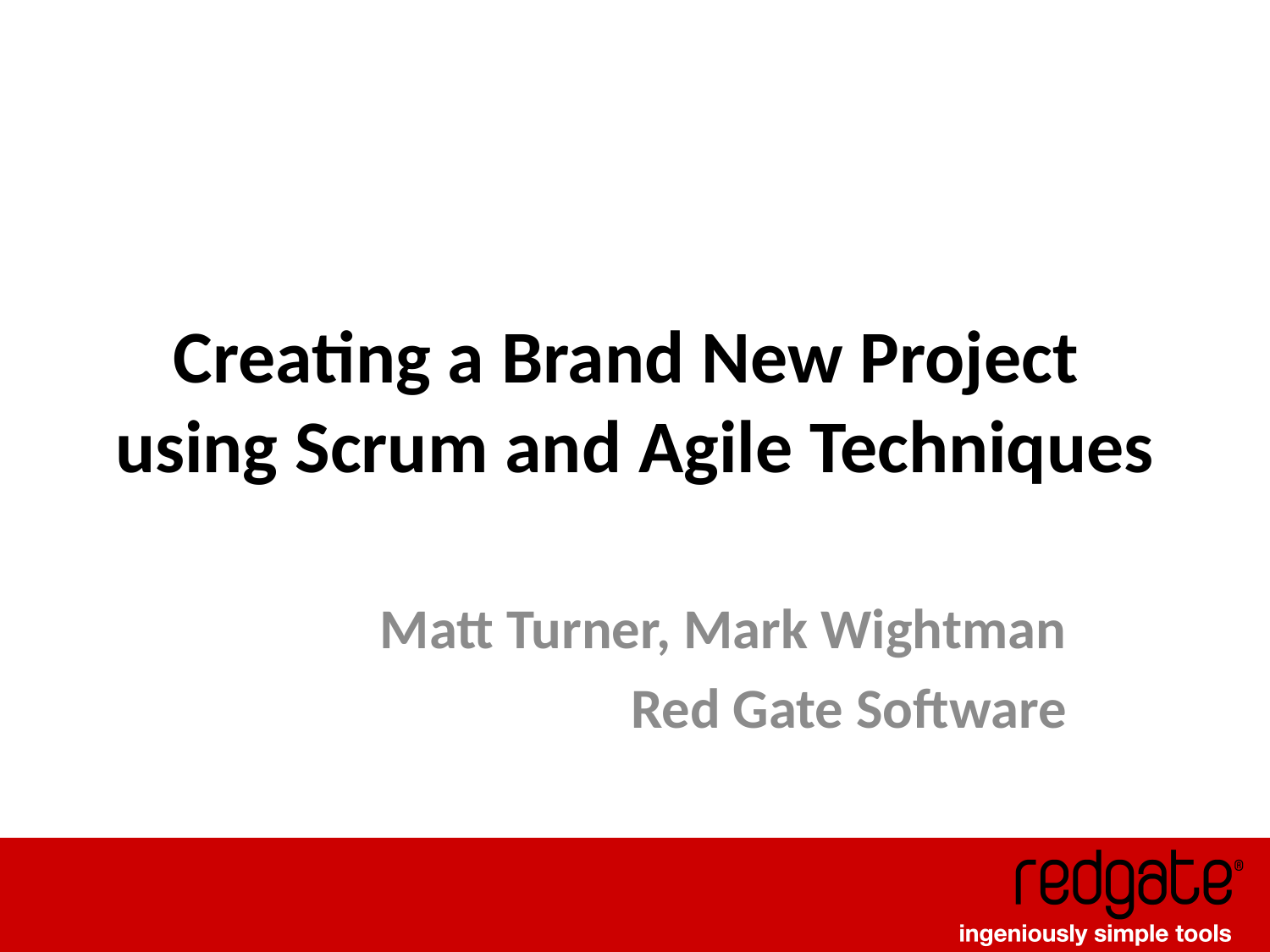

# Creating a Brand New Project using Scrum and Agile Techniques
Matt Turner, Mark Wightman
Red Gate Software